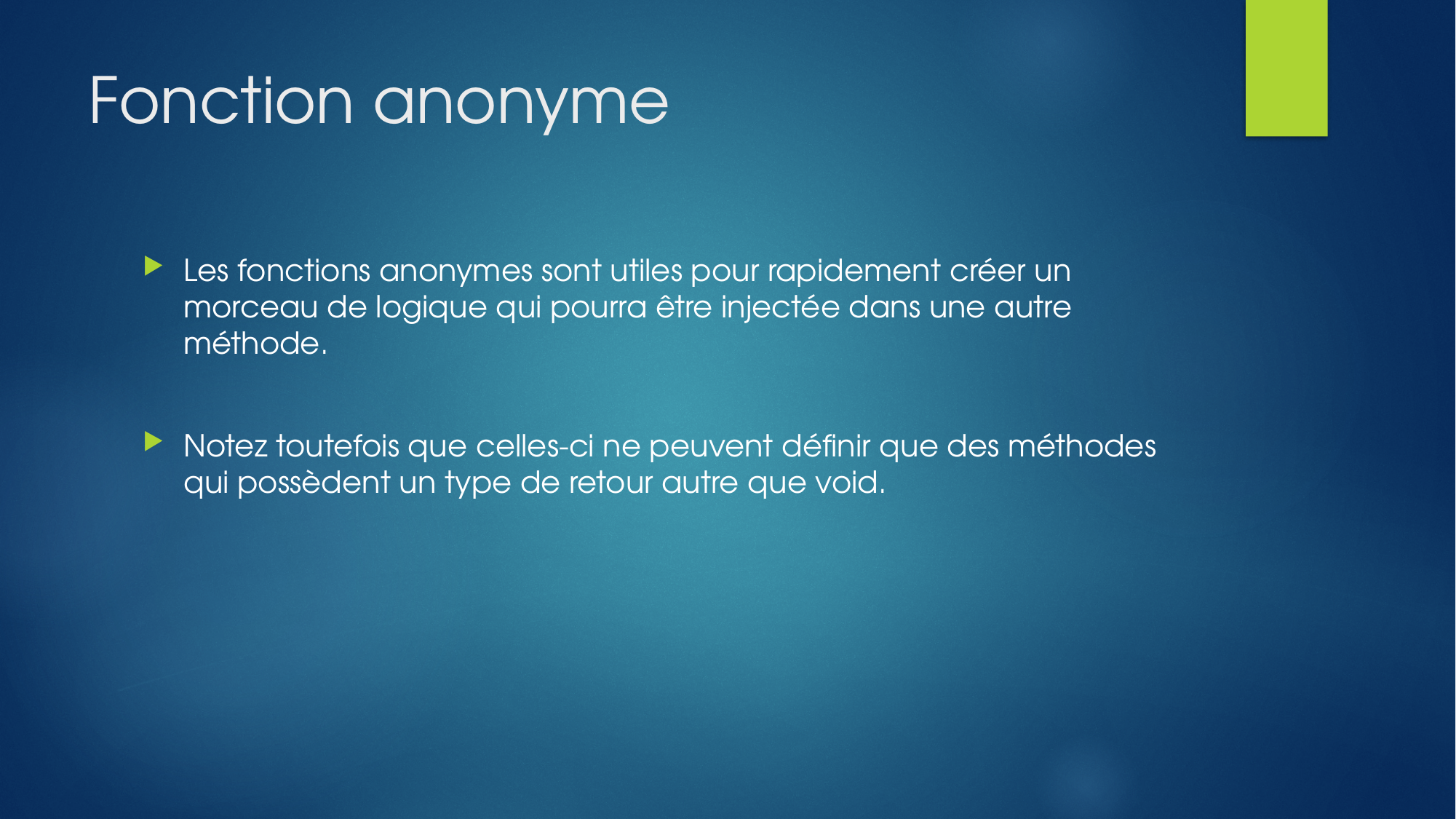

# Fonction anonyme
Les fonctions anonymes sont utiles pour rapidement créer un morceau de logique qui pourra être injectée dans une autre méthode.

Notez toutefois que celles-ci ne peuvent définir que des méthodes qui possèdent un type de retour autre que void.